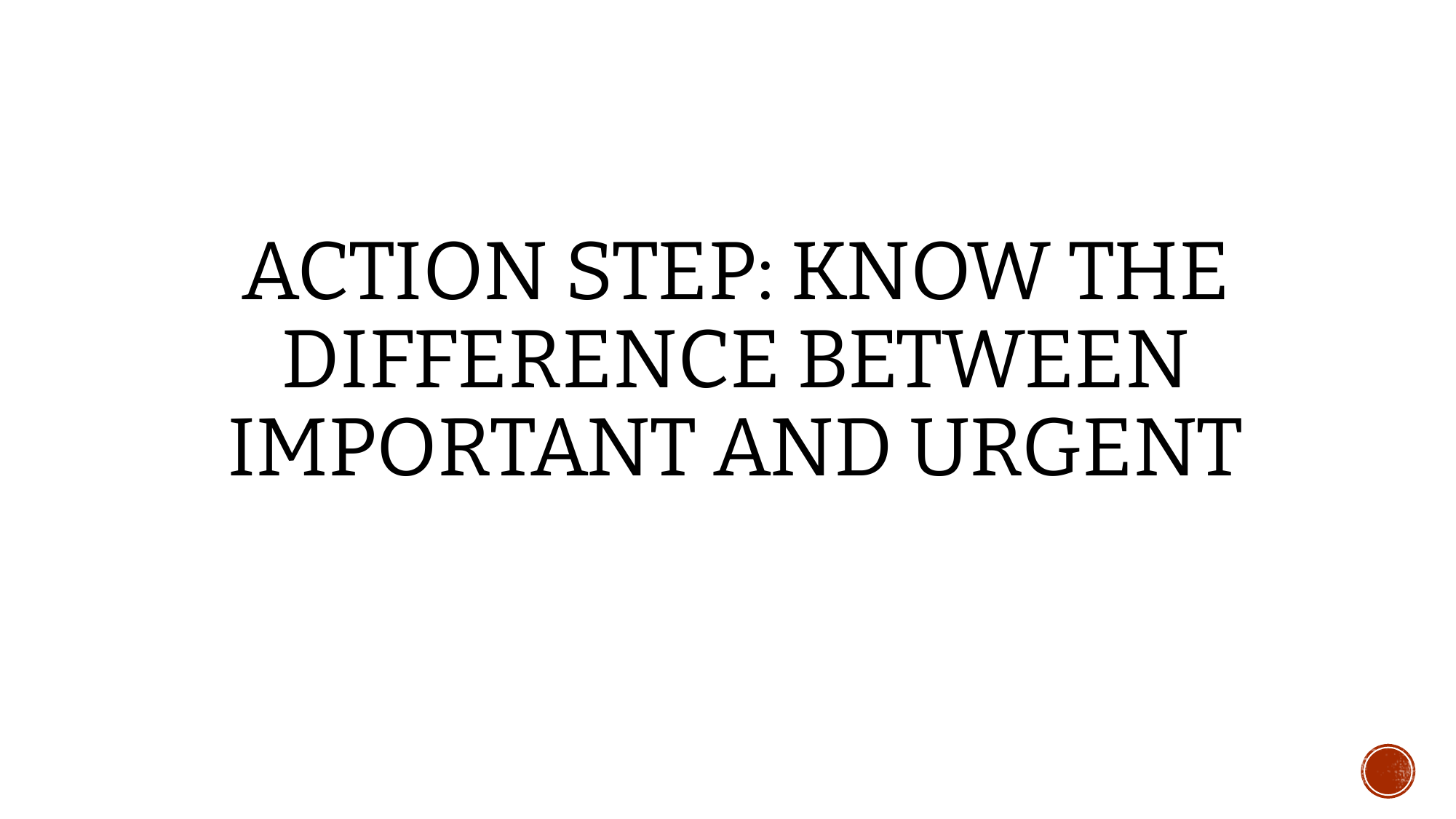

# Action step: Know the difference between important and urgent